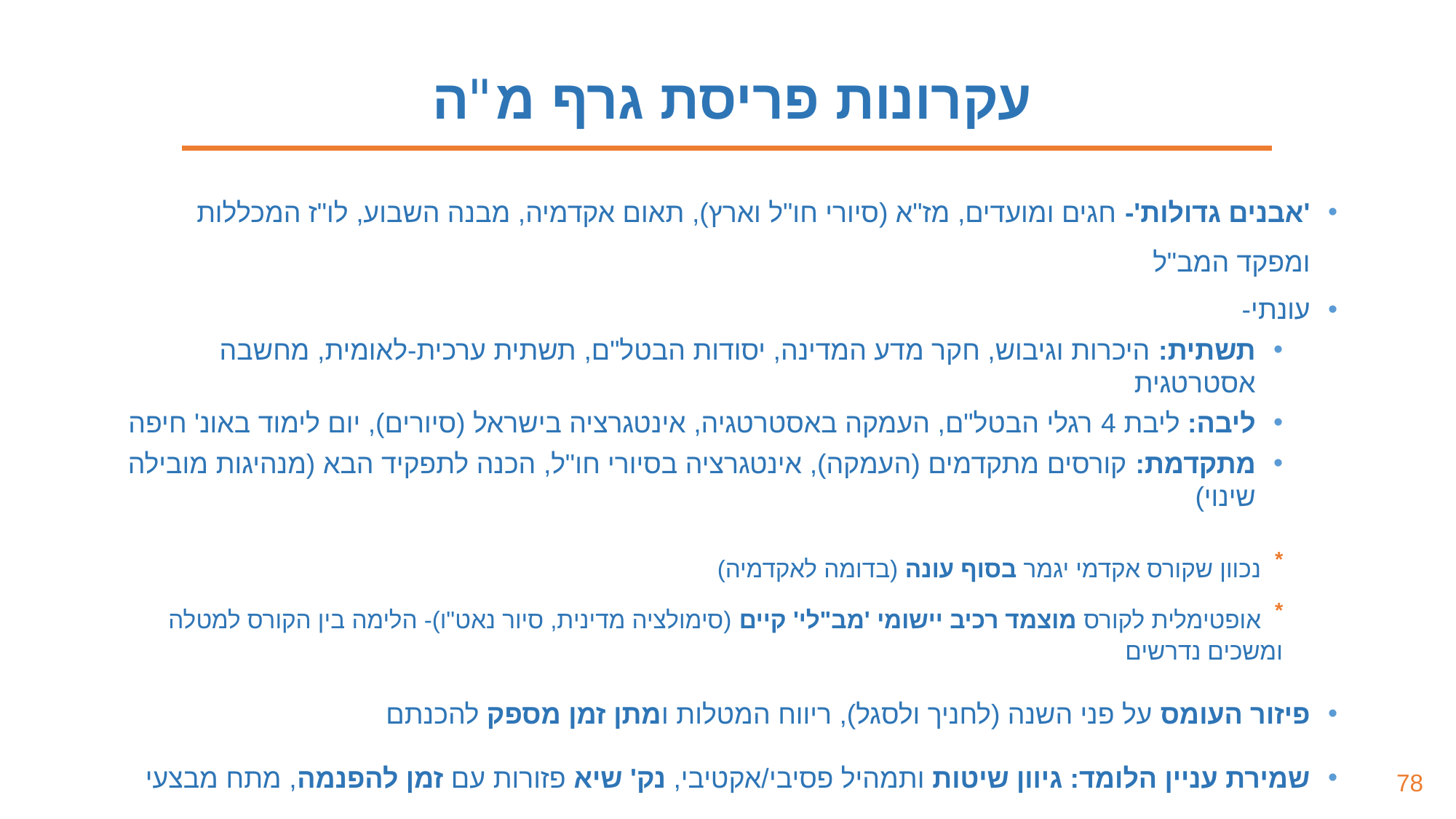

עקרונות פריסת גרף מ"ה
'אבנים גדולות'- חגים ומועדים, מז"א (סיורי חו"ל וארץ), תאום אקדמיה, מבנה השבוע, לו"ז המכללות ומפקד המב"ל
עונתי-
תשתית: היכרות וגיבוש, חקר מדע המדינה, יסודות הבטל"ם, תשתית ערכית-לאומית, מחשבה אסטרטגית
ליבה: ליבת 4 רגלי הבטל"ם, העמקה באסטרטגיה, אינטגרציה בישראל (סיורים), יום לימוד באונ' חיפה
מתקדמת: קורסים מתקדמים (העמקה), אינטגרציה בסיורי חו"ל, הכנה לתפקיד הבא (מנהיגות מובילה שינוי)
*  נכוון שקורס אקדמי יגמר בסוף עונה (בדומה לאקדמיה)
*  אופטימלית לקורס מוצמד רכיב יישומי 'מב"לי' קיים (סימולציה מדינית, סיור נאט"ו)- הלימה בין הקורס למטלה ומשכים נדרשים
פיזור העומס על פני השנה (לחניך ולסגל), ריווח המטלות ומתן זמן מספק להכנתם
שמירת עניין הלומד: גיוון שיטות ותמהיל פסיבי/אקטיבי, נק' שיא פזורות עם זמן להפנמה, מתח מבצעי בסוף השנה
חליפה מותאמת לחניך- אפשור יכולת בחירה/העמקה לחניך במבנה השנה (באמצעות סמינר, קורס מתוקשב וכו')
מיצוי הזדמנויות למידה- גמישות המב"ל לשינויים וקיום 'חללים ריקים'
אורחות חיים והפוגה-  חופש מובנה אחרי חו"ל, פיזור סיורים גיאוגרפיים, ימים סגולים